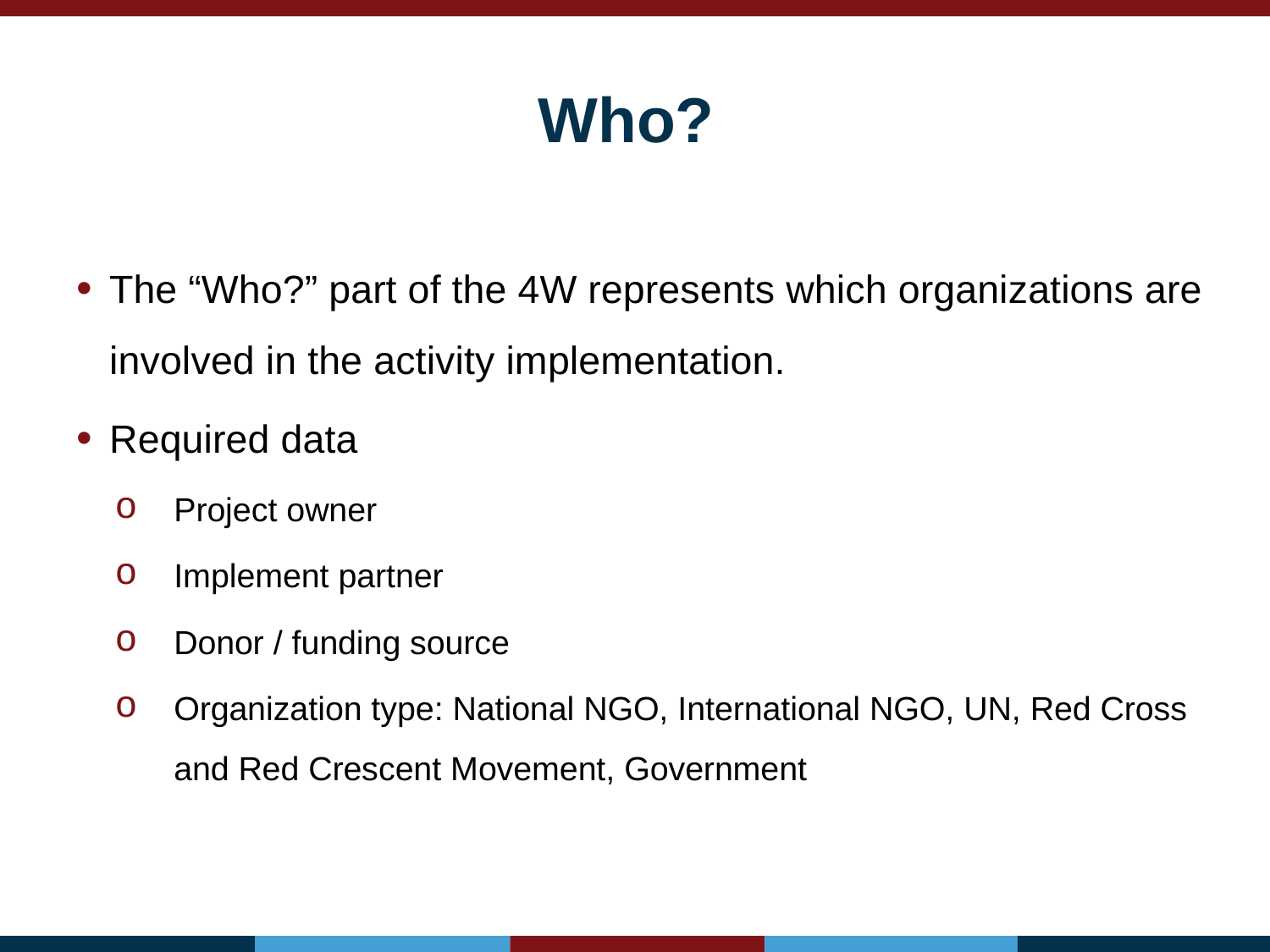

# Who?
The “Who?” part of the 4W represents which organizations are involved in the activity implementation.
Required data
Project owner
Implement partner
Donor / funding source
Organization type: National NGO, International NGO, UN, Red Cross and Red Crescent Movement, Government